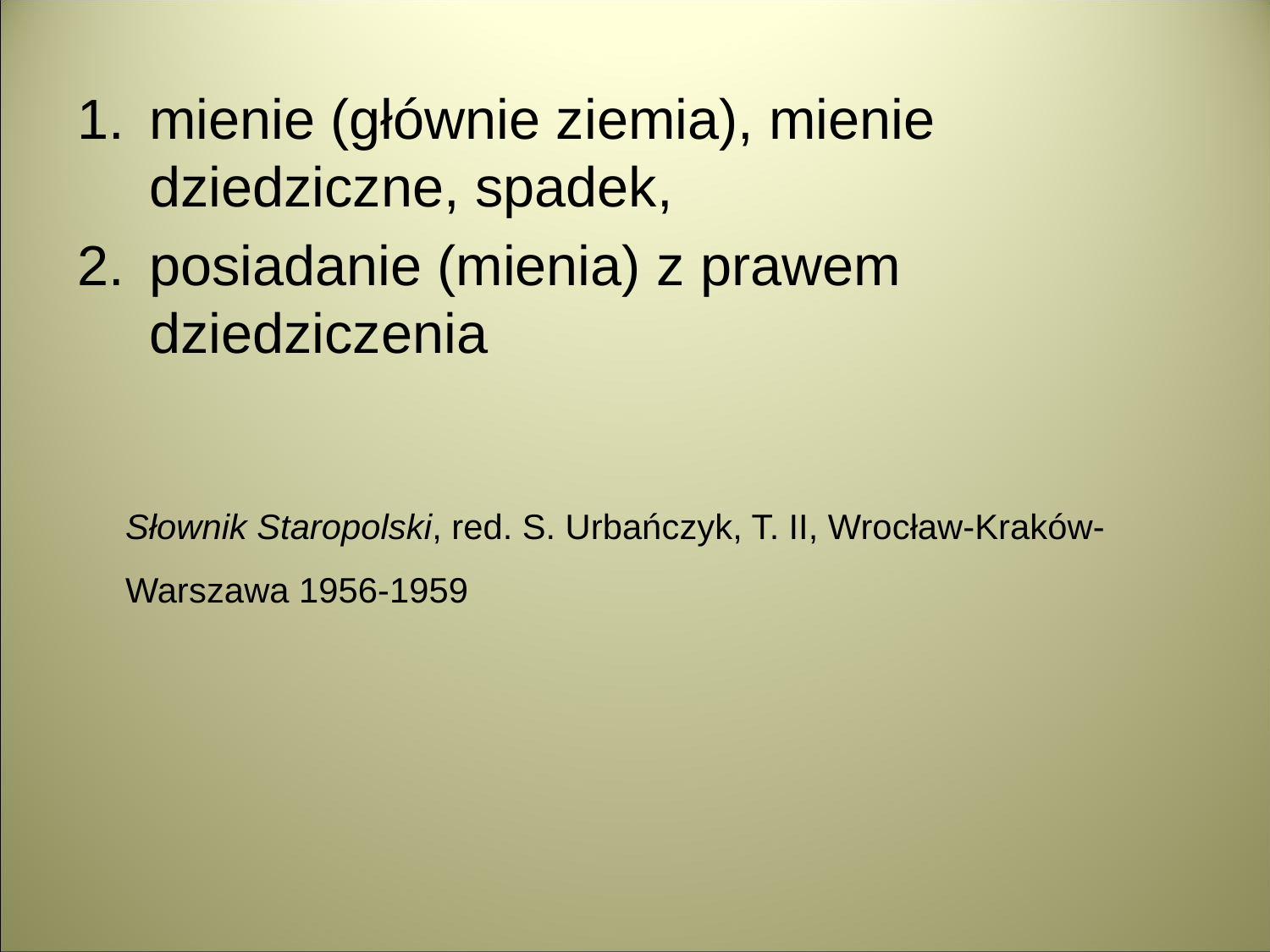

mienie (głównie ziemia), mienie dziedziczne, spadek,
posiadanie (mienia) z prawem dziedziczenia

	Słownik Staropolski, red. S. Urbańczyk, T. II, Wrocław-Kraków-Warszawa 1956-1959